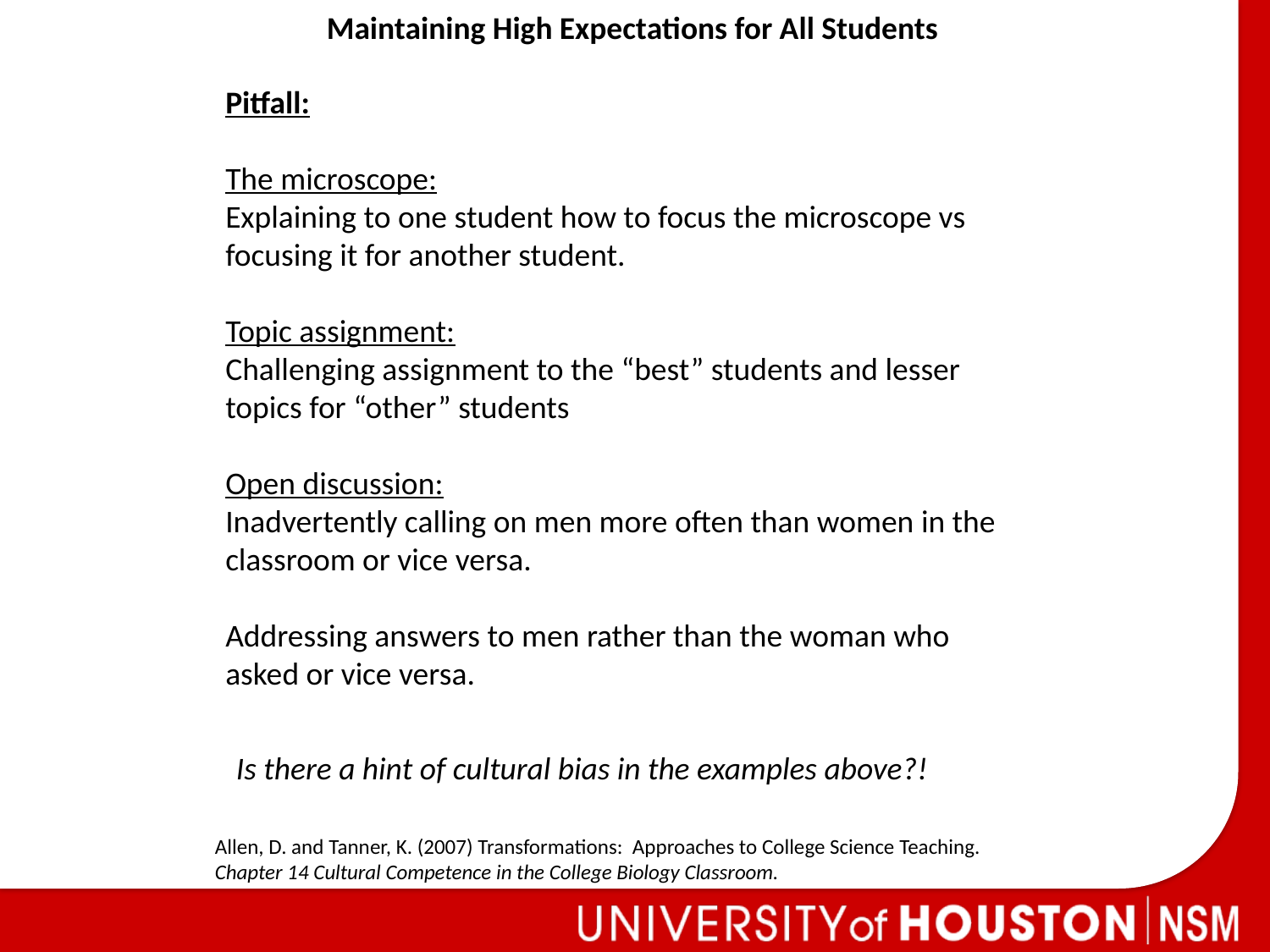

Maintaining High Expectations for All Students
Pitfall:

The microscope:
Explaining to one student how to focus the microscope vs focusing it for another student.

Topic assignment:
Challenging assignment to the “best” students and lesser topics for “other” students

Open discussion:
Inadvertently calling on men more often than women in the classroom or vice versa.

Addressing answers to men rather than the woman who asked or vice versa.

Is there a hint of cultural bias in the examples above?!
Allen, D. and Tanner, K. (2007) Transformations:  Approaches to College Science Teaching.  Chapter 14 Cultural Competence in the College Biology Classroom.